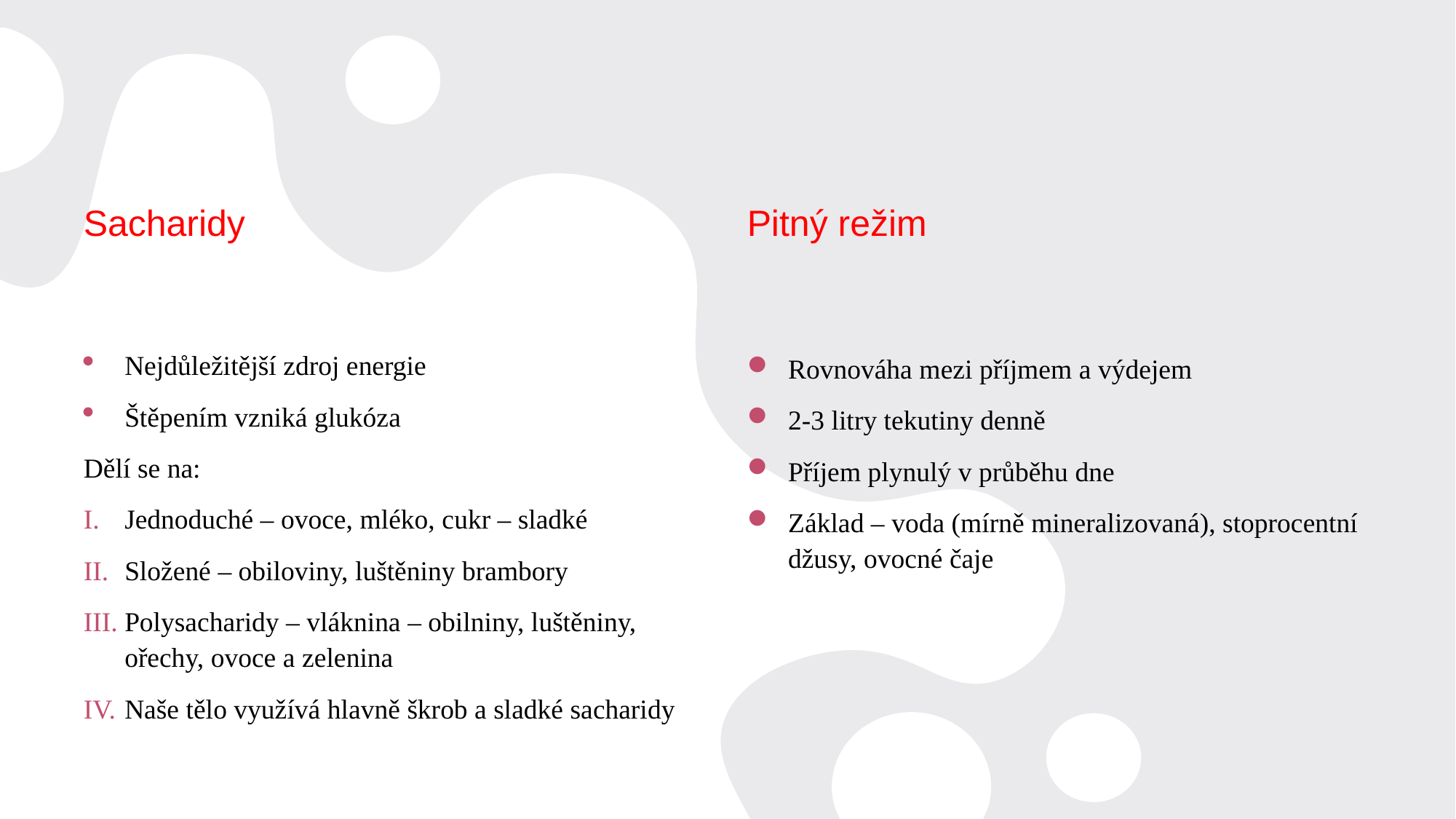

Sacharidy
Pitný režim

Rovnováha mezi příjmem a výdejem
2-3 litry tekutiny denně
Příjem plynulý v průběhu dne
Základ – voda (mírně mineralizovaná), stoprocentní džusy, ovocné čaje

Nejdůležitější zdroj energie
Štěpením vzniká glukóza
Dělí se na:
Jednoduché – ovoce, mléko, cukr – sladké
Složené – obiloviny, luštěniny brambory
Polysacharidy – vláknina – obilniny, luštěniny, ořechy, ovoce a zelenina
Naše tělo využívá hlavně škrob a sladké sacharidy